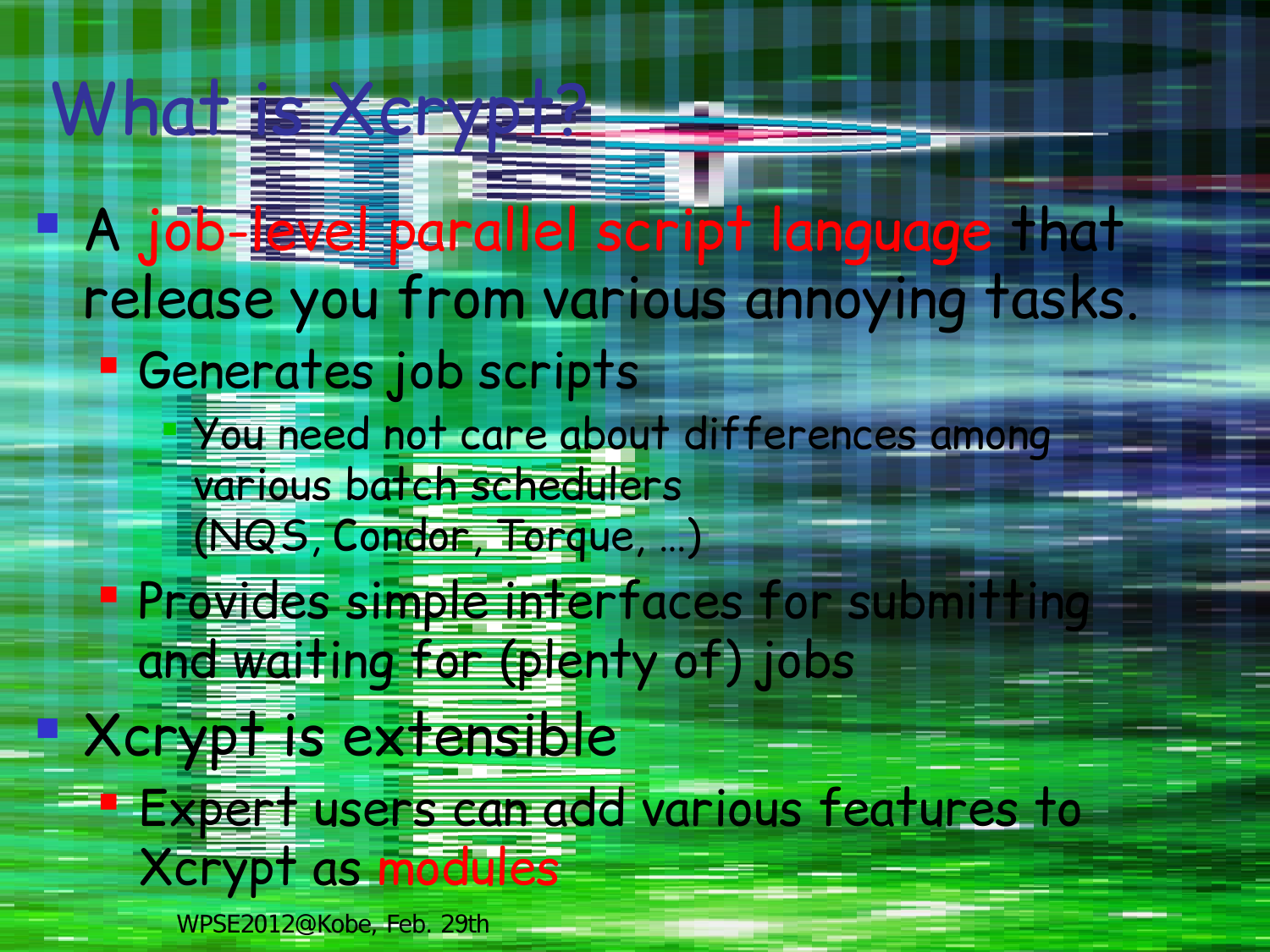

# What is Xcrypt?
A job-level parallel script language that
release you from various annoying tasks.
Generates job scripts
You need not care about differences among various batch schedulers
(NQS, Condor, Torque, …)
Provides simple interfaces for submitting and waiting for (plenty of) jobs
Xcrypt is extensible
Expert users can add various features to Xcrypt as modules

WPSE2012@Kobe, Feb. 29th